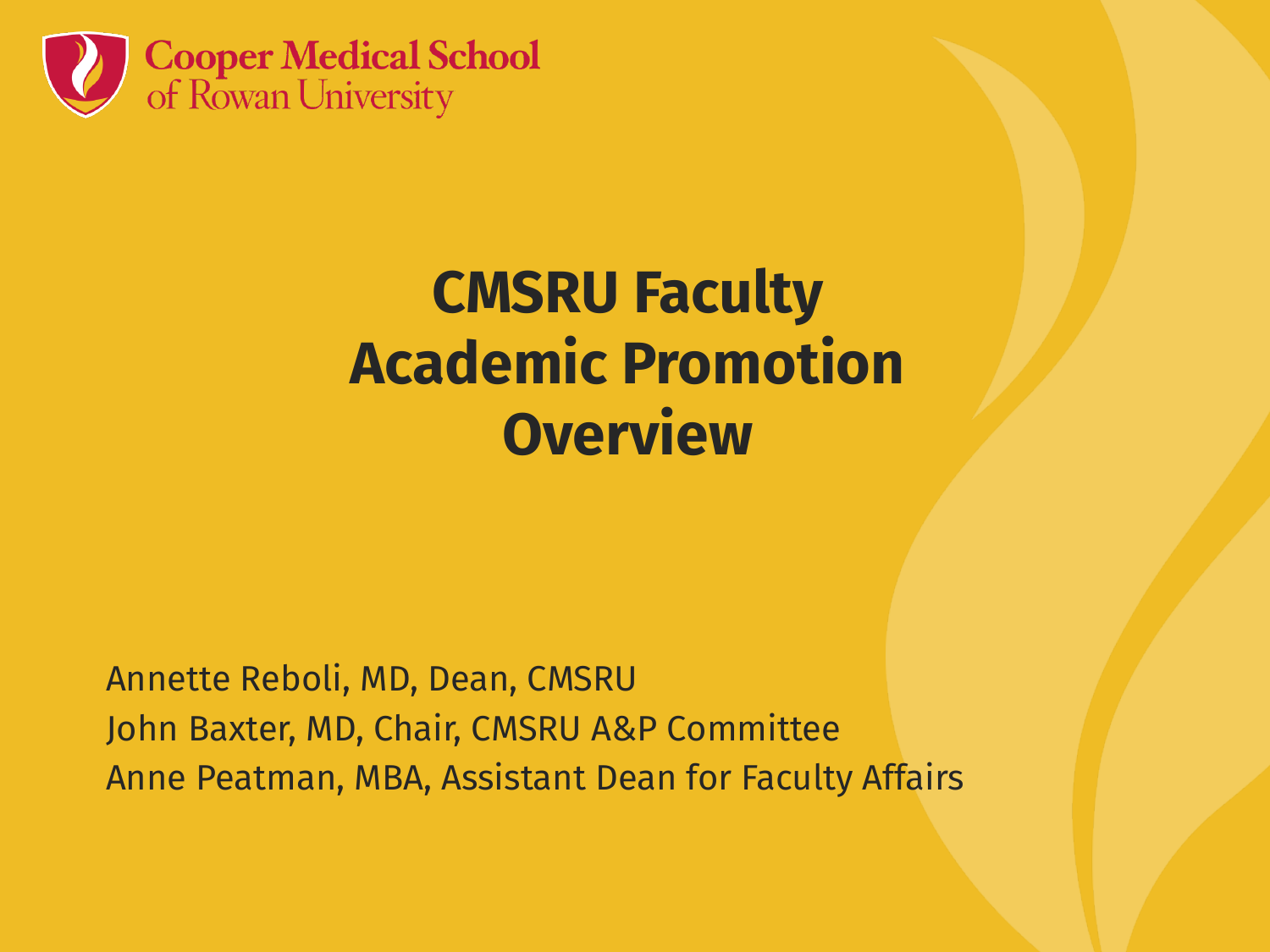

# CMSRU Faculty Academic Promotion Overview
Annette Reboli, MD, Dean, CMSRU
John Baxter, MD, Chair, CMSRU A&P Committee
Anne Peatman, MBA, Assistant Dean for Faculty Affairs